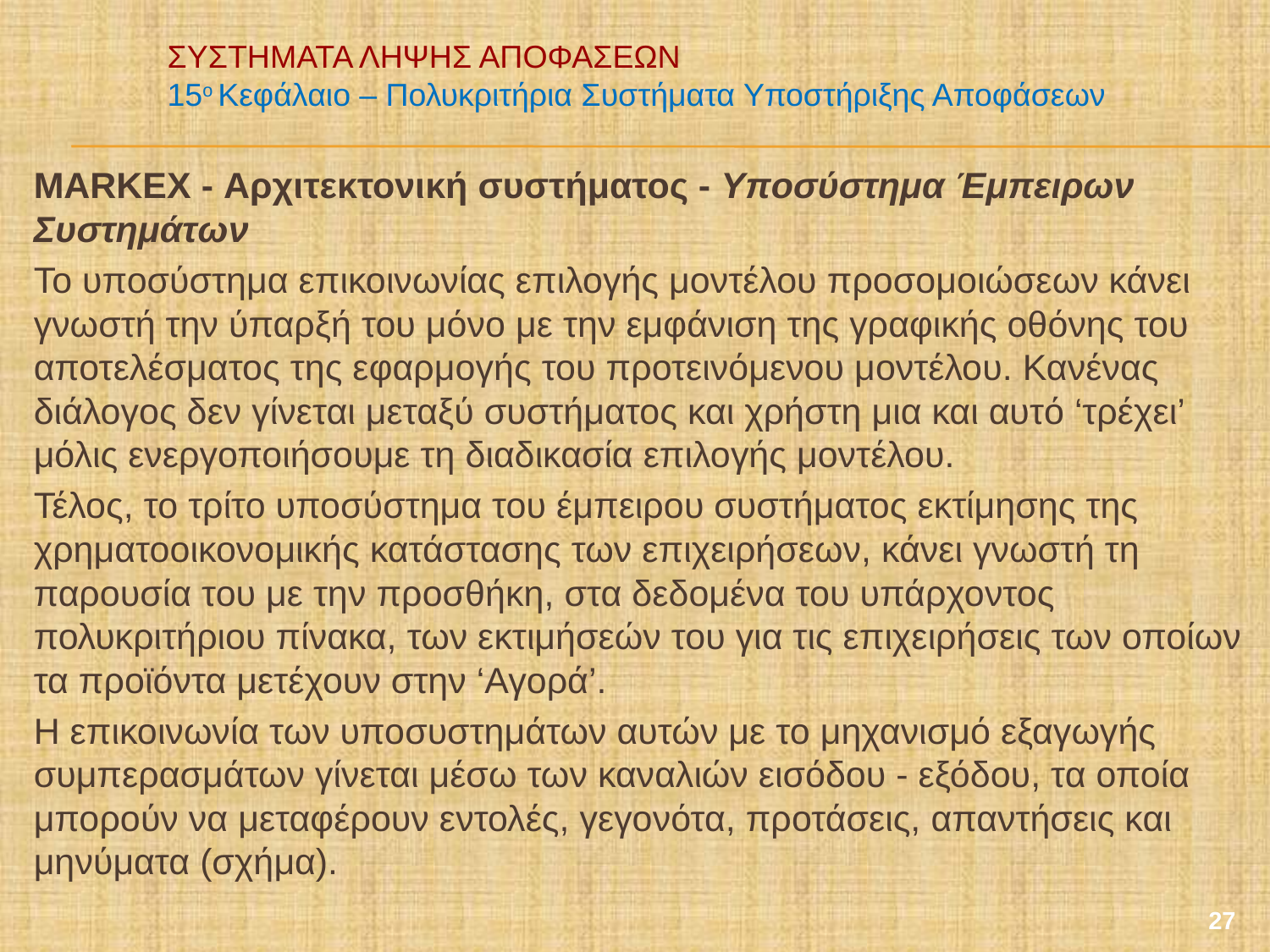

# ΣΥΣΤΗΜΑΤΑ ΛΗΨΗΣ ΑΠΟΦΑΣΕΩΝ 15ο Κεφάλαιο – Πολυκριτήρια Συστήματα Υποστήριξης Αποφάσεων
MARKEX - Αρχιτεκτονική συστήματος - Υποσύστημα Έμπειρων Συστημάτων
Το υποσύστημα επικοινωνίας επιλογής μοντέλου προσομοιώσεων κάνει γνωστή την ύπαρξή του μόνο με την εμφάνιση της γραφικής οθόνης του αποτελέσματος της εφαρμογής του προτεινόμενου μοντέλου. Κανένας διάλογος δεν γίνεται μεταξύ συστήματος και χρήστη μια και αυτό ‘τρέχει’ μόλις ενεργοποιήσουμε τη διαδικασία επιλογής μοντέλου.
Τέλος, το τρίτο υποσύστημα του έμπειρου συστήματος εκτίμησης της χρηματοοικονομικής κατάστασης των επιχειρήσεων, κάνει γνωστή τη παρουσία του με την προσθήκη, στα δεδομένα του υπάρχοντος πολυκριτήριου πίνακα, των εκτιμήσεών του για τις επιχειρήσεις των οποίων τα προϊόντα μετέχουν στην ‘Αγορά’.
Η επικοινωνία των υποσυστημάτων αυτών με το μηχανισμό εξαγωγής συμπερασμάτων γίνεται μέσω των καναλιών εισόδου - εξόδου, τα οποία μπορούν να μεταφέρουν εντολές, γεγονότα, προτάσεις, απαντήσεις και μηνύματα (σχήμα).

27